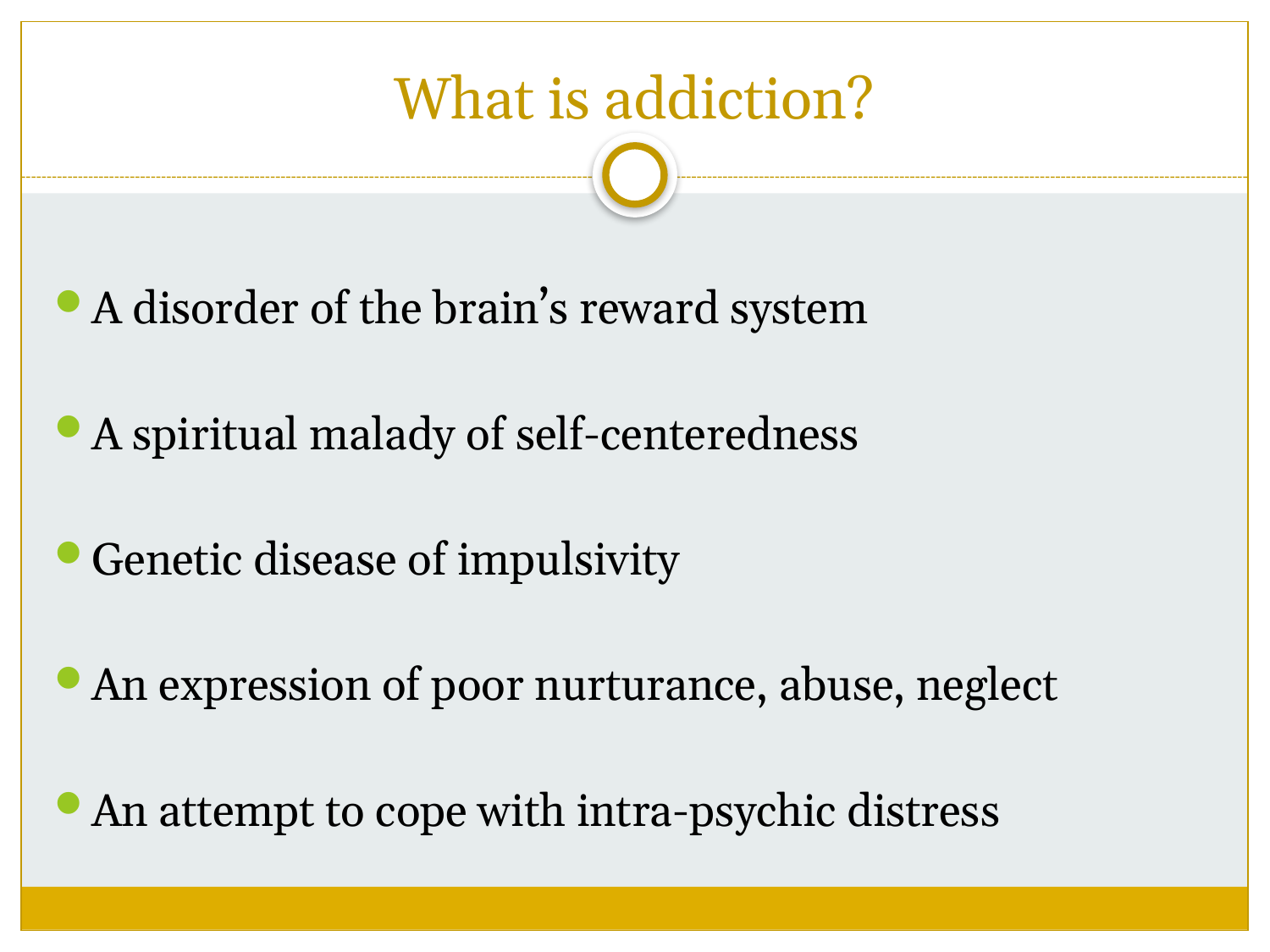

# What is addiction?

A disorder of the brain’s reward system

A spiritual malady of self-centeredness

Genetic disease of impulsivity

An expression of poor nurturance, abuse, neglect

An attempt to cope with intra-psychic distress